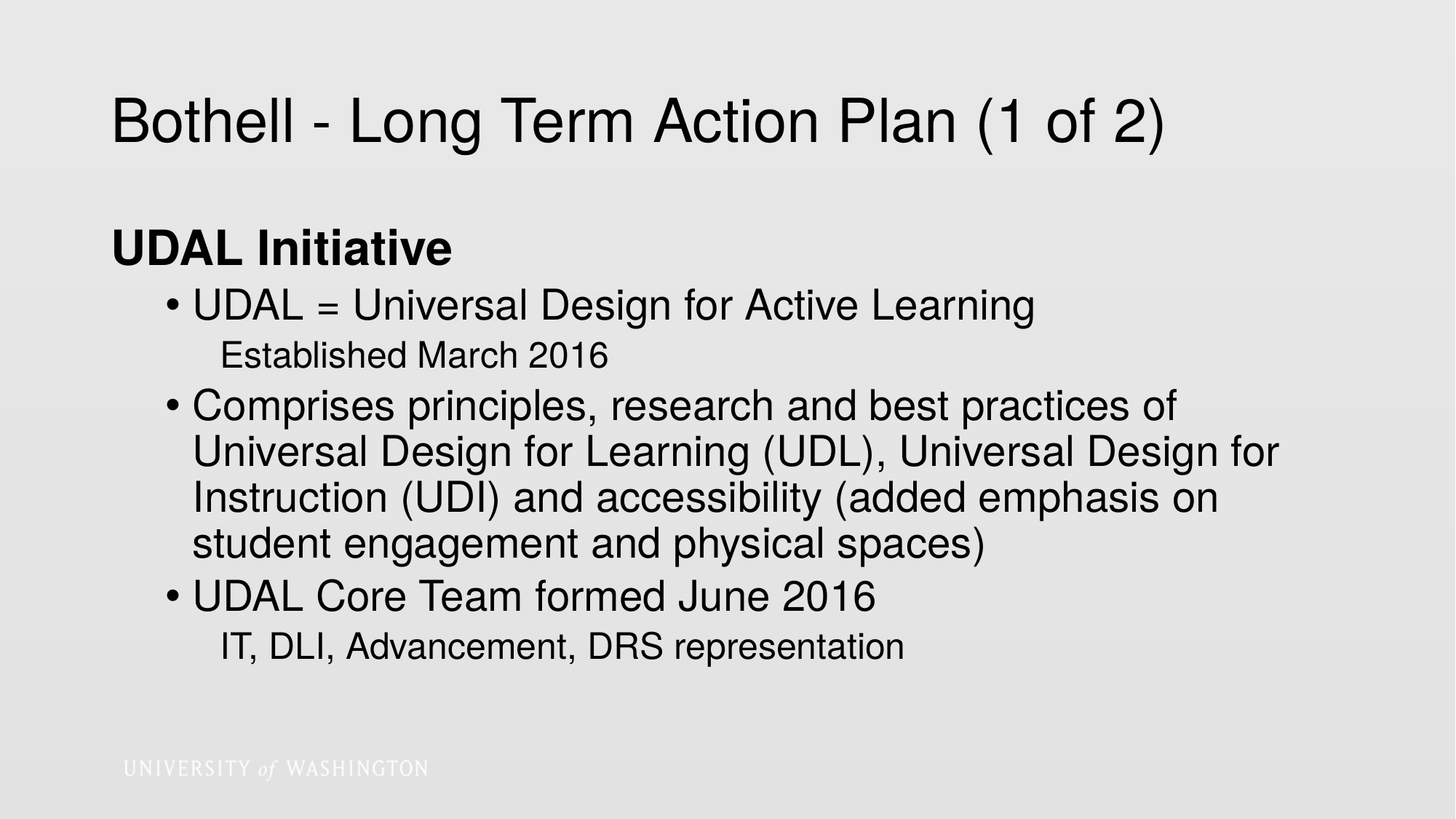

# Bothell - Long Term Action Plan (1 of 2)
UDAL Initiative
UDAL = Universal Design for Active Learning
Established March 2016
Comprises principles, research and best practices of Universal Design for Learning (UDL), Universal Design for Instruction (UDI) and accessibility (added emphasis on student engagement and physical spaces)
UDAL Core Team formed June 2016
IT, DLI, Advancement, DRS representation